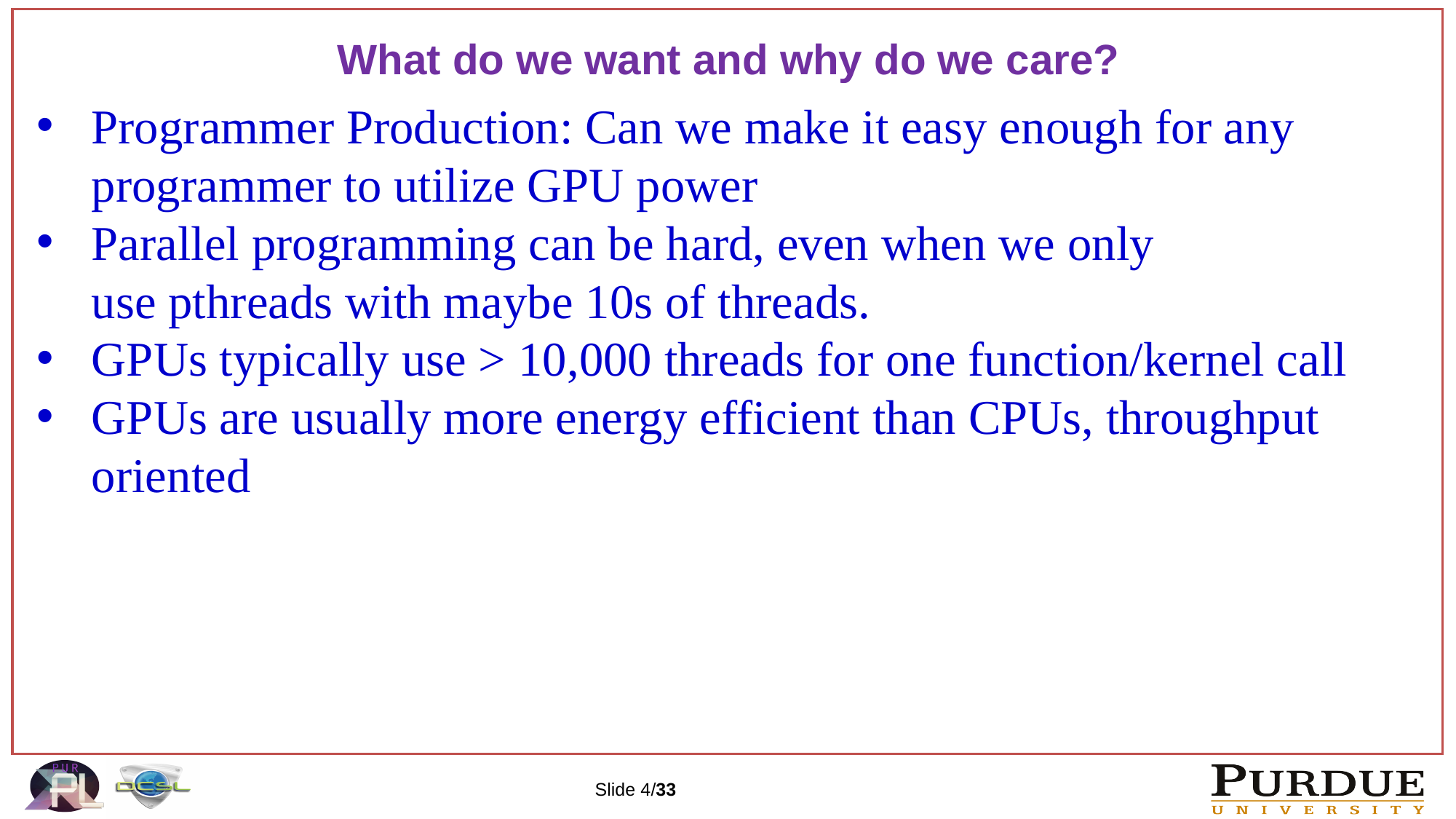

What do we want and why do we care?
Programmer Production: Can we make it easy enough for any programmer to utilize GPU power
Parallel programming can be hard, even when we only use pthreads with maybe 10s of threads.
GPUs typically use > 10,000 threads for one function/kernel call
GPUs are usually more energy efficient than CPUs, throughput oriented